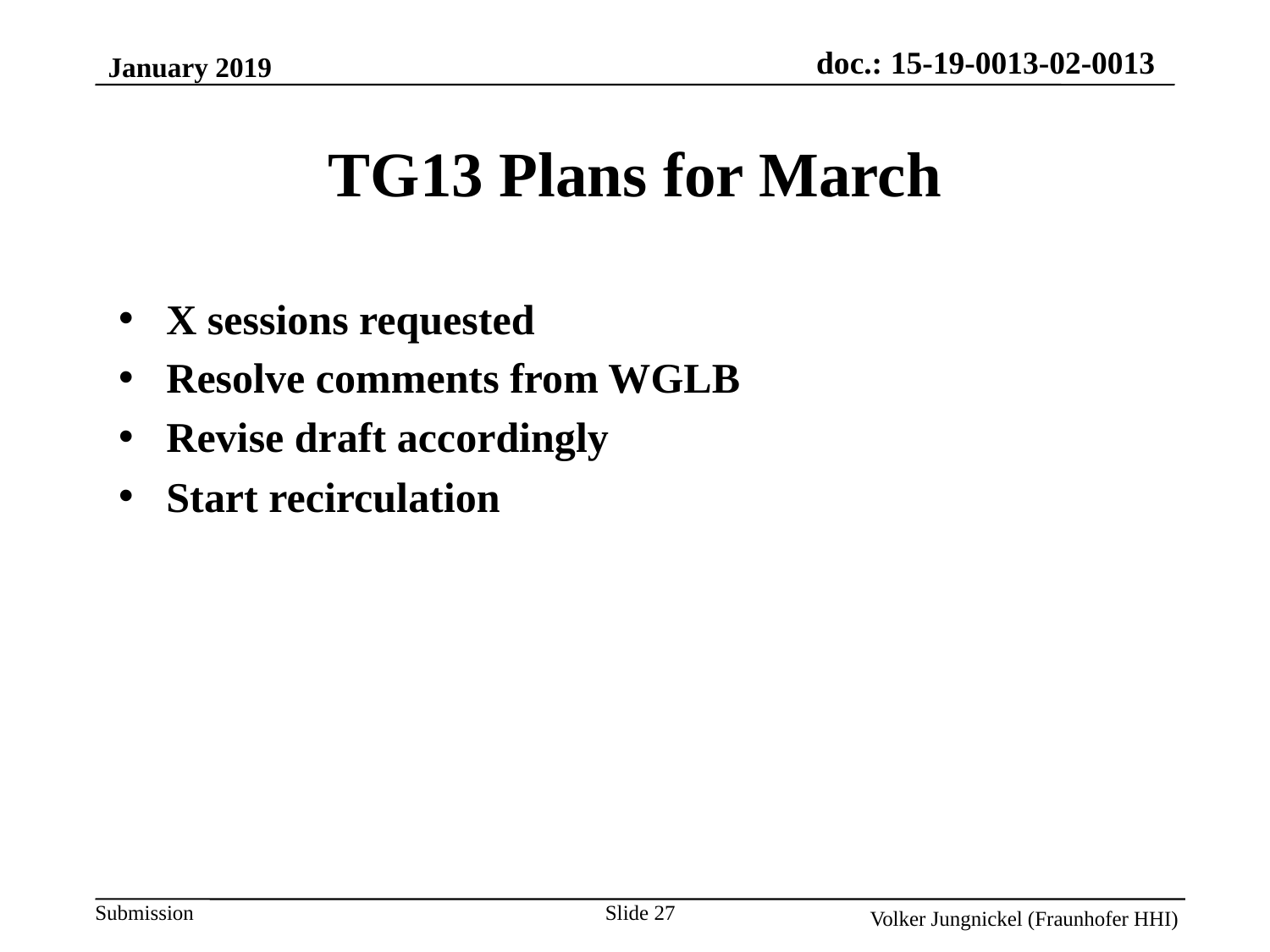

January 2019
TG13 Plans for March
X sessions requested
Resolve comments from WGLB
Revise draft accordingly
Start recirculation

Slide 27
Volker Jungnickel (Fraunhofer HHI)